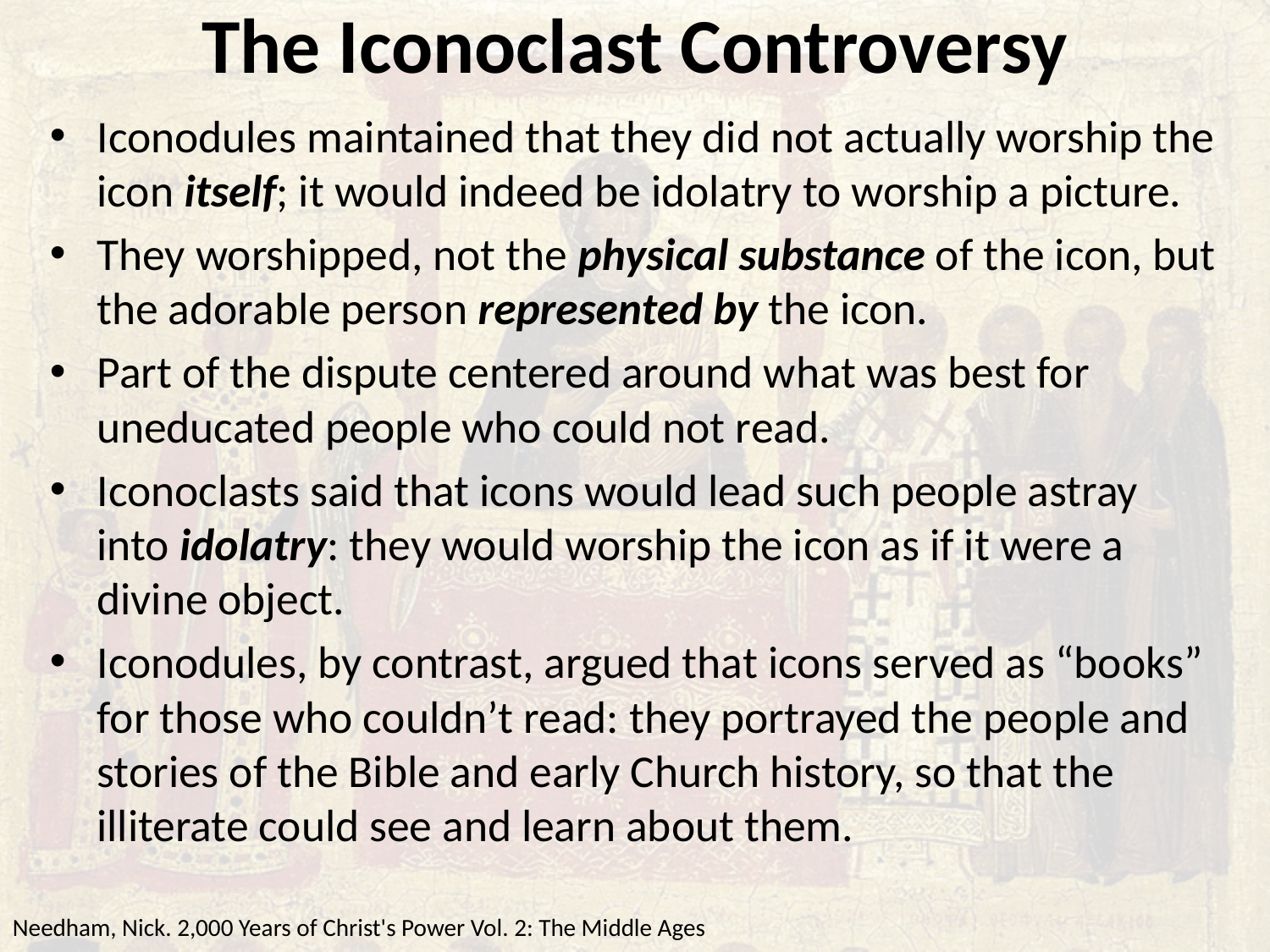

# The Iconoclast Controversy
Iconodules maintained that they did not actually worship the icon itself; it would indeed be idolatry to worship a picture.
They worshipped, not the physical substance of the icon, but the adorable person represented by the icon.
Part of the dispute centered around what was best for uneducated people who could not read.
Iconoclasts said that icons would lead such people astray into idolatry: they would worship the icon as if it were a divine object.
Iconodules, by contrast, argued that icons served as “books” for those who couldn’t read: they portrayed the people and stories of the Bible and early Church history, so that the illiterate could see and learn about them.
Needham, Nick. 2,000 Years of Christ's Power Vol. 2: The Middle Ages